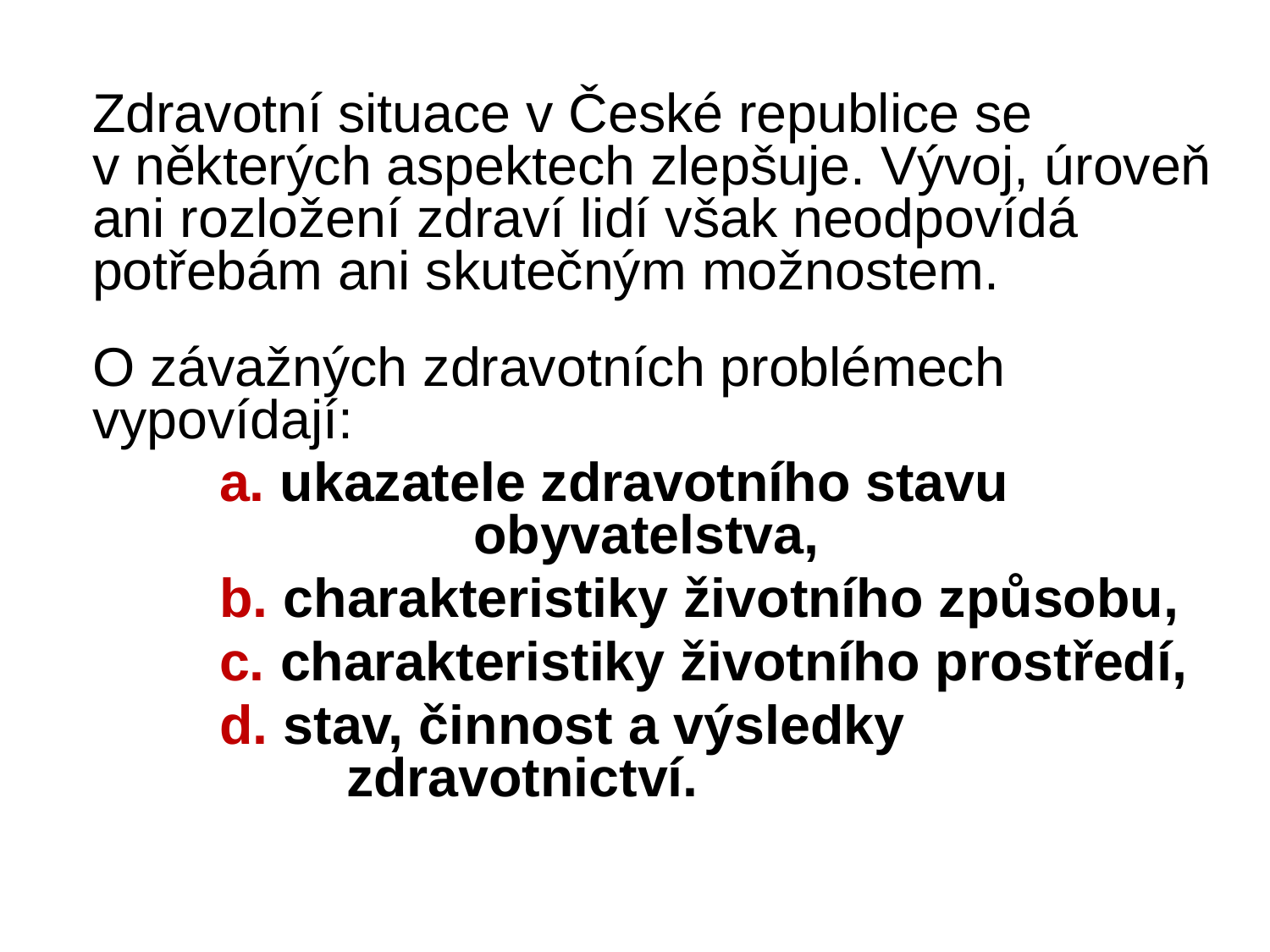

Zdravotní situace v České republice se v některých aspektech zlepšuje. Vývoj, úroveň ani rozložení zdraví lidí však neodpovídá potřebám ani skutečným možnostem.

O závažných zdravotních problémech vypovídají:
	a. ukazatele zdravotního stavu 	 	  		obyvatelstva,
	b. charakteristiky životního způsobu,
	c. charakteristiky životního prostředí,
	d. stav, činnost a výsledky 	 			zdravotnictví.